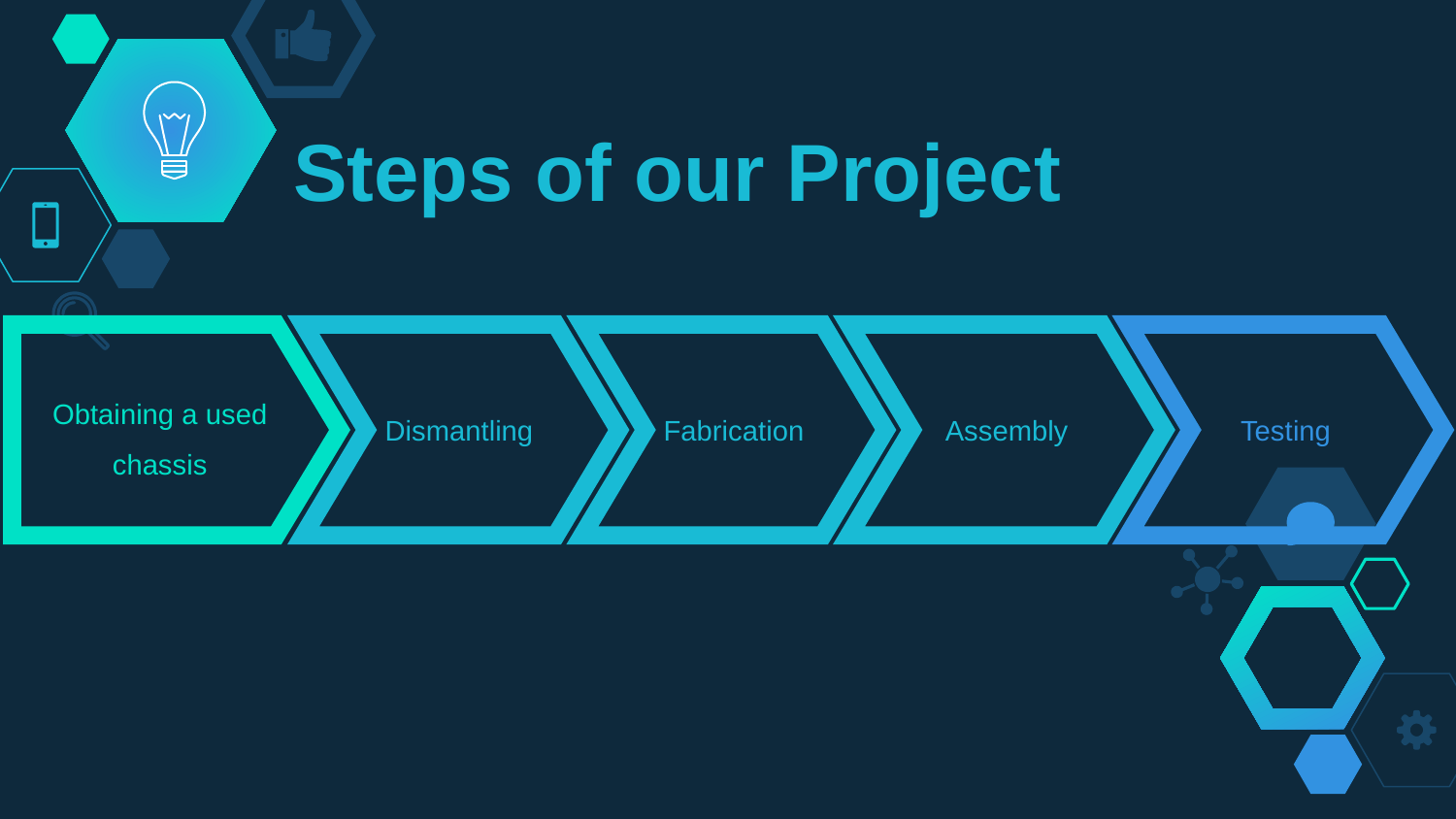

# Steps of our Project
Obtaining a used chassis
Dismantling
Fabrication
Assembly
Testing